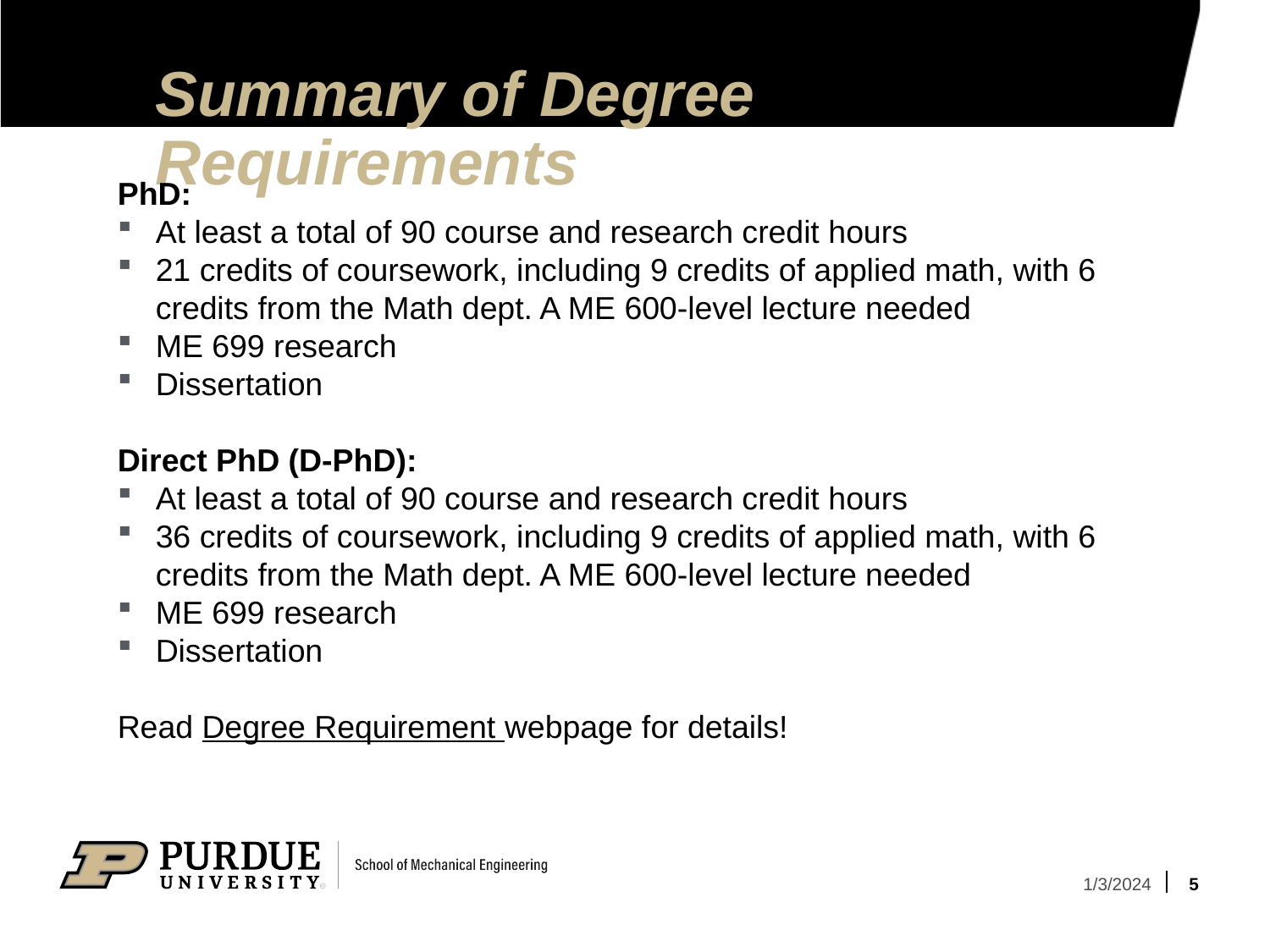

# Summary of Degree Requirements
PhD:
At least a total of 90 course and research credit hours
21 credits of coursework, including 9 credits of applied math, with 6 credits from the Math dept. A ME 600-level lecture needed
ME 699 research
Dissertation

Direct PhD (D-PhD):
At least a total of 90 course and research credit hours
36 credits of coursework, including 9 credits of applied math, with 6 credits from the Math dept. A ME 600-level lecture needed
ME 699 research
Dissertation

Read Degree Requirement webpage for details!

5
1/3/2024